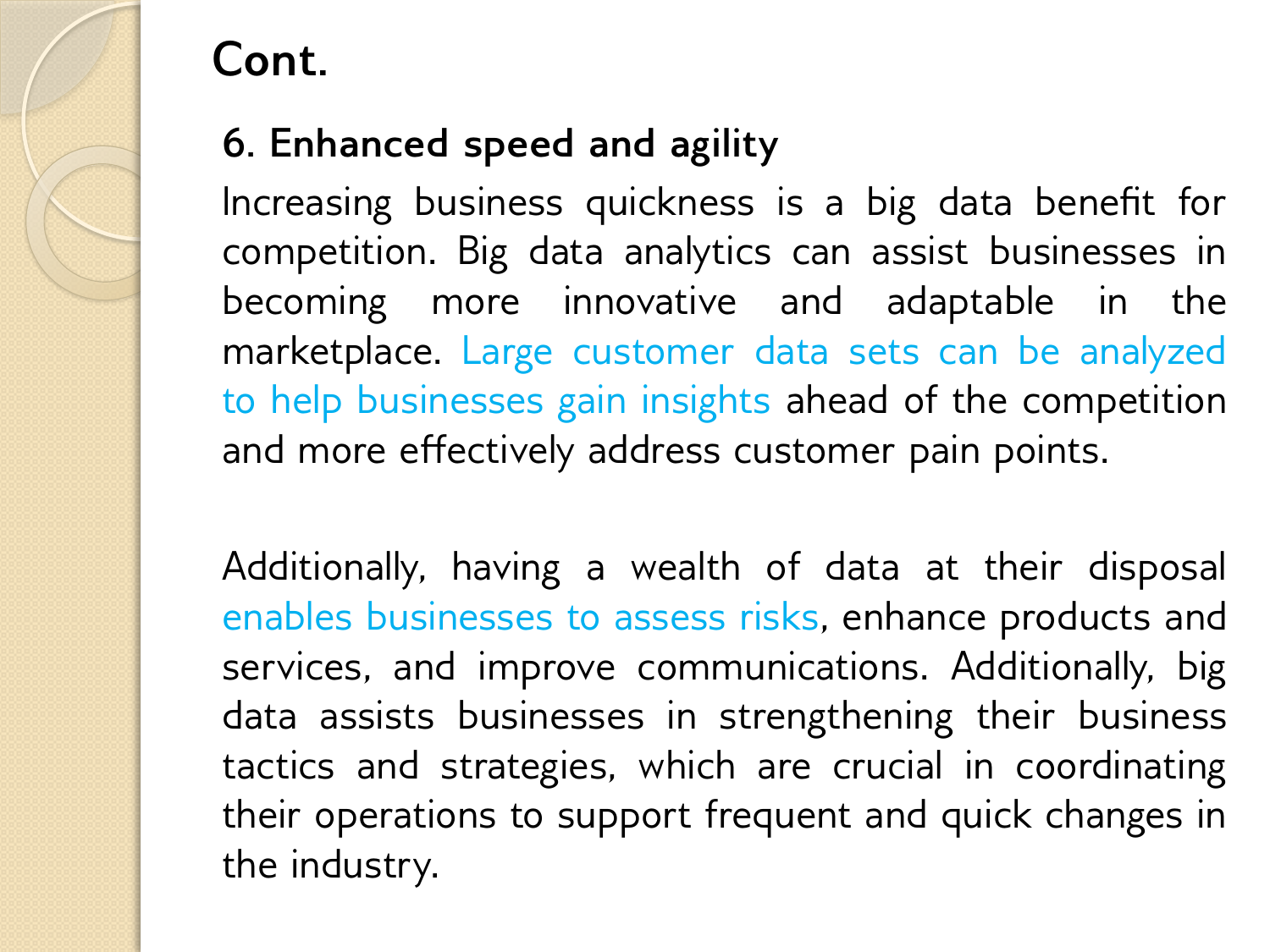

# Cont.
6. Enhanced speed and agility
Increasing business quickness is a big data benefit for competition. Big data analytics can assist businesses in becoming more innovative and adaptable in the marketplace. Large customer data sets can be analyzed to help businesses gain insights ahead of the competition and more effectively address customer pain points.

Additionally, having a wealth of data at their disposal enables businesses to assess risks, enhance products and services, and improve communications. Additionally, big data assists businesses in strengthening their business tactics and strategies, which are crucial in coordinating their operations to support frequent and quick changes in the industry.